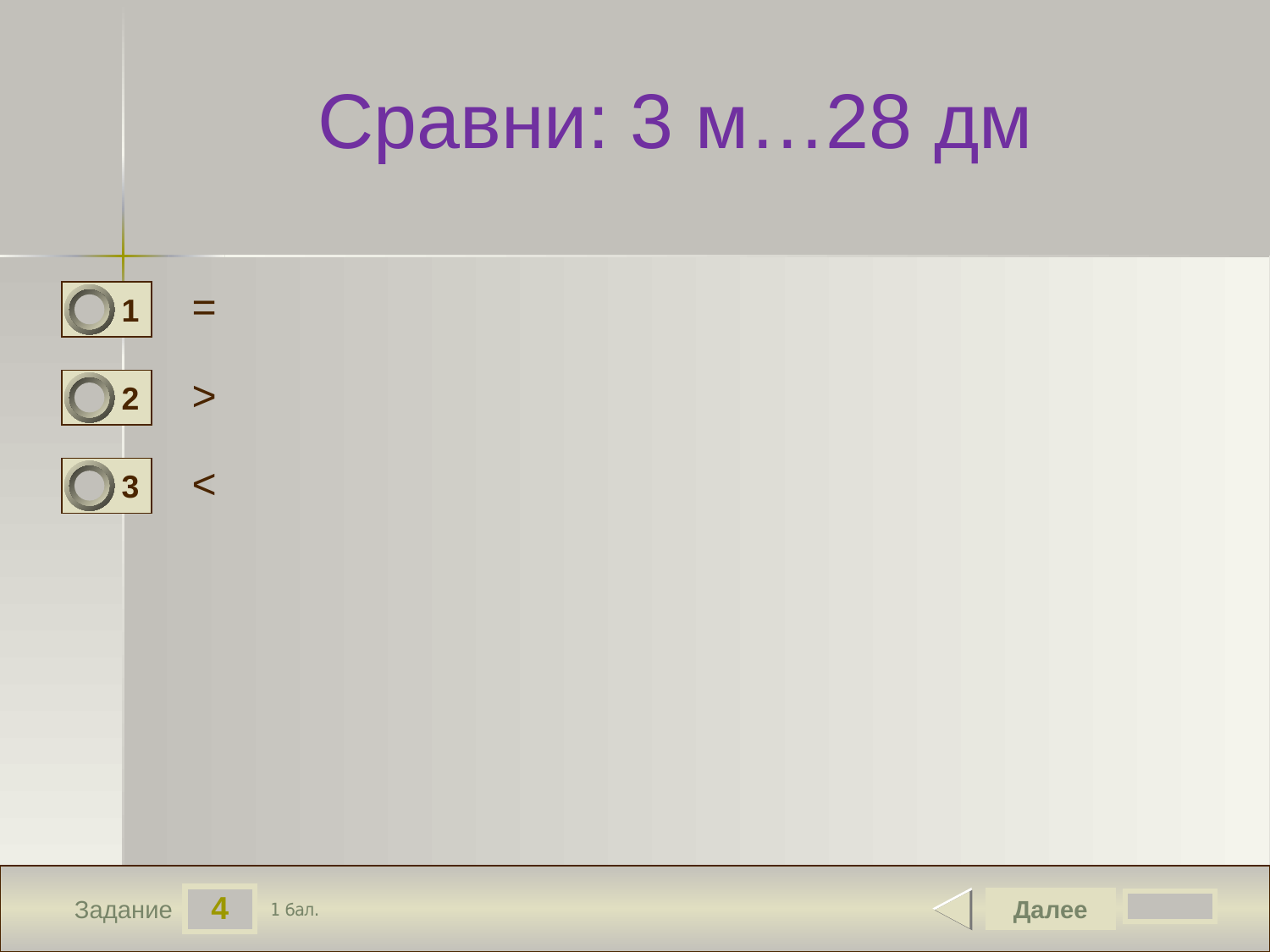

Сравни: 3 м…28 дм
=
1
0

>
2
0

<
3
0

4

Далее

1 бал.
Задание